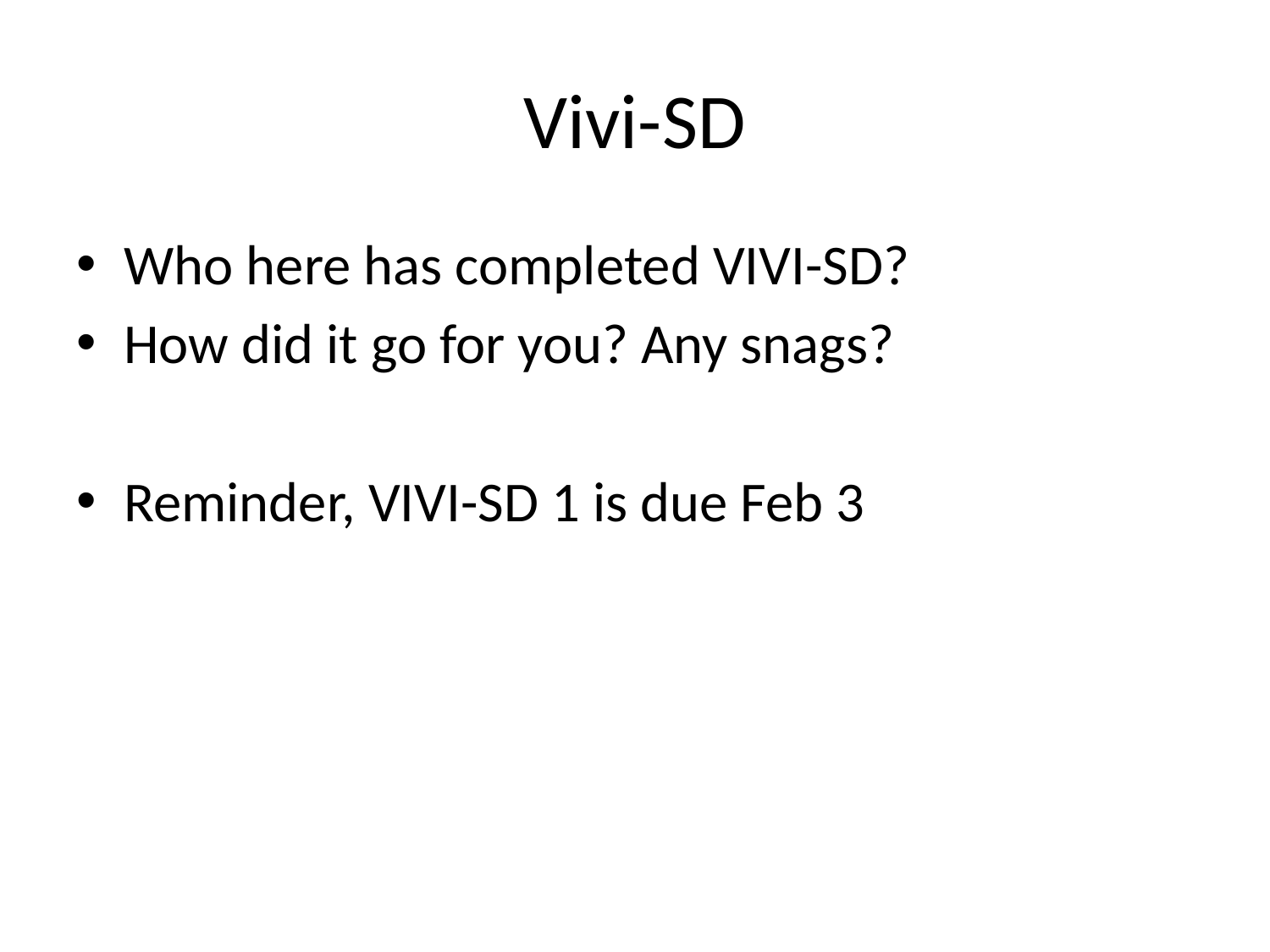

# Vivi-SD
Who here has completed VIVI-SD?
How did it go for you? Any snags?

Reminder, VIVI-SD 1 is due Feb 3